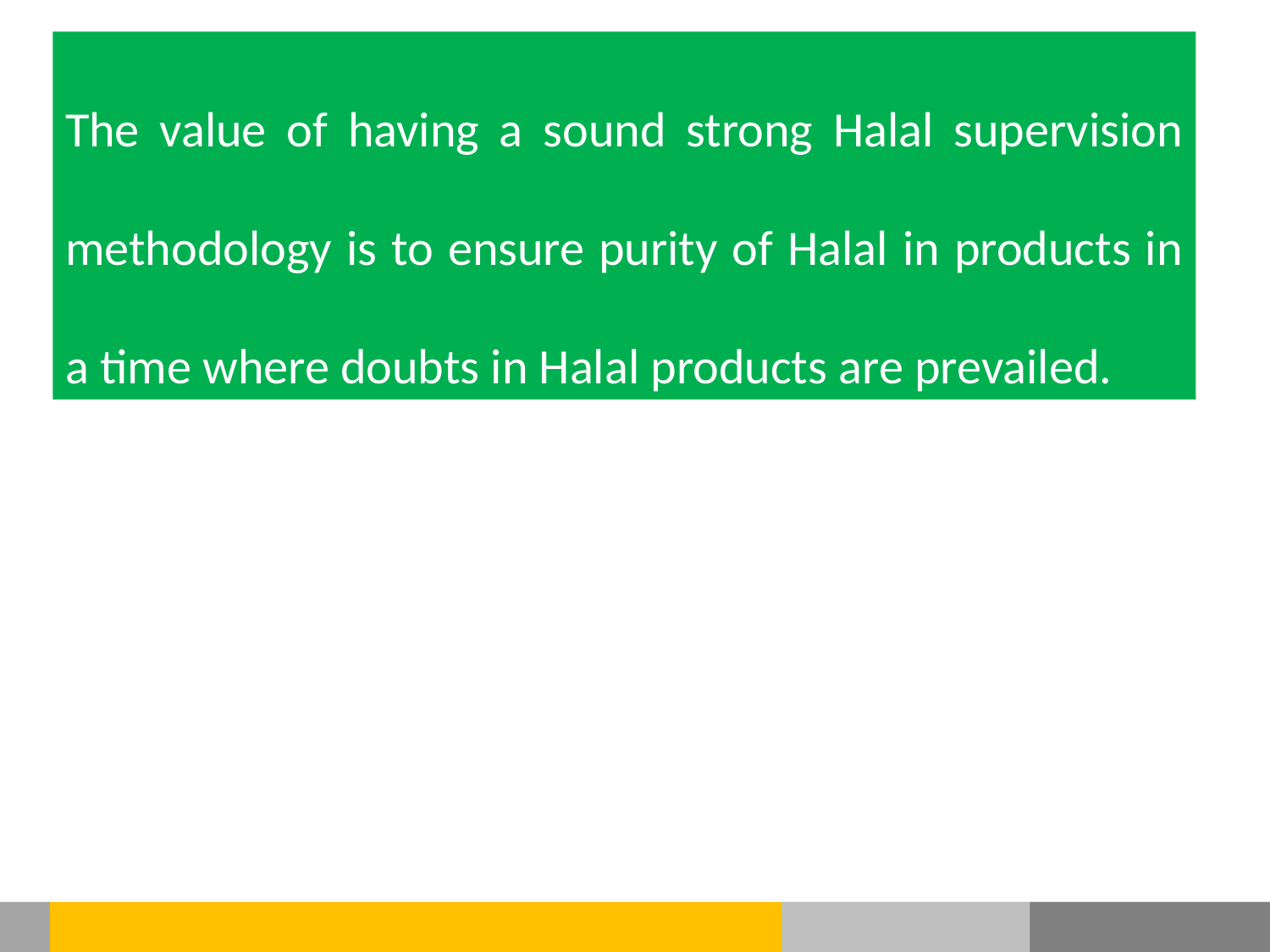

The value of having a sound strong Halal supervision methodology is to ensure purity of Halal in products in a time where doubts in Halal products are prevailed.